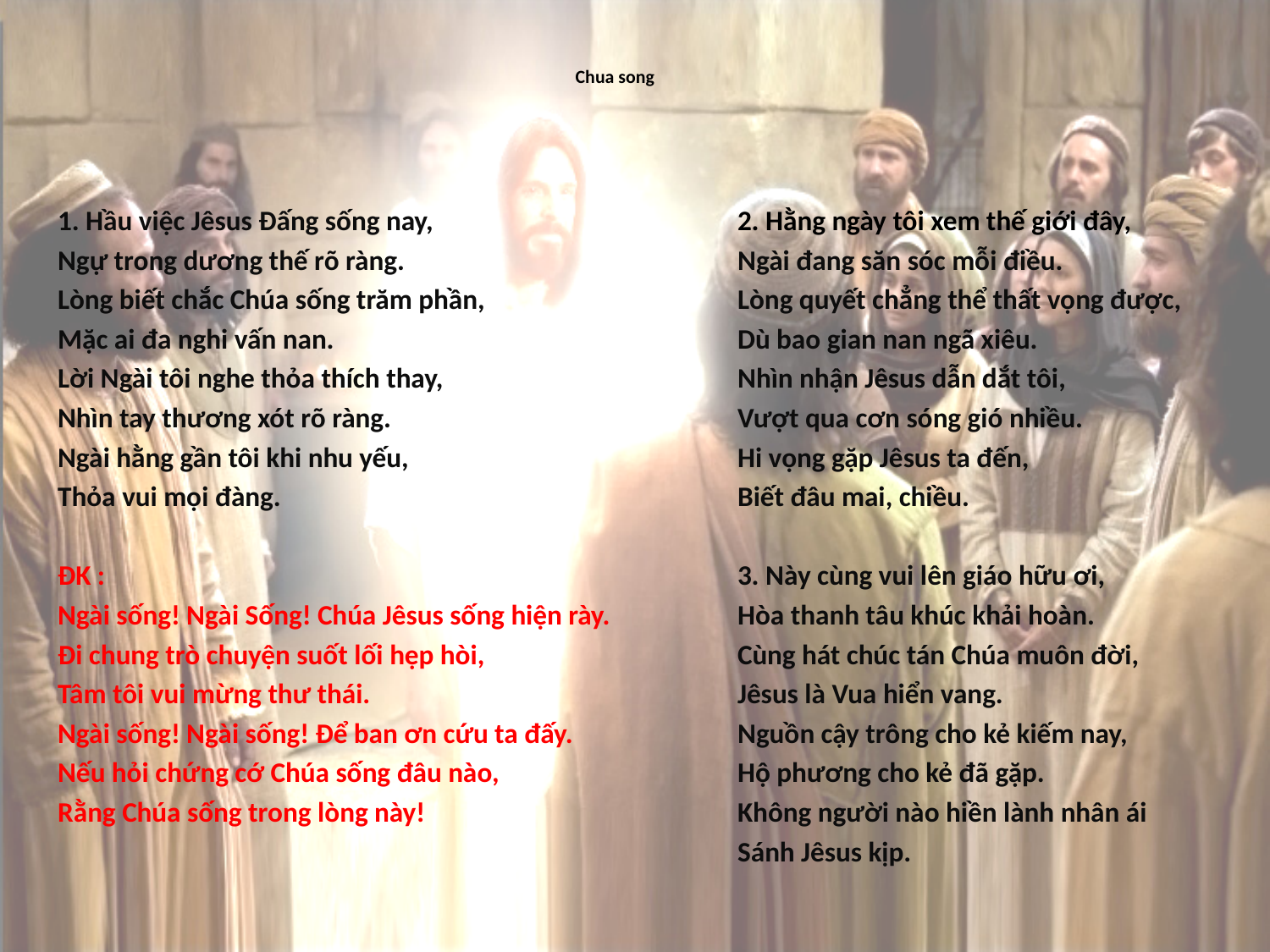

# Chua song
1. Hầu việc Jêsus Đấng sống nay,
Ngự trong dương thế rõ ràng.
Lòng biết chắc Chúa sống trăm phần,
Mặc ai đa nghi vấn nan.
Lời Ngài tôi nghe thỏa thích thay,
Nhìn tay thương xót rõ ràng.
Ngài hằng gần tôi khi nhu yếu,
Thỏa vui mọi đàng.

ĐK :
Ngài sống! Ngài Sống! Chúa Jêsus sống hiện rày.
Đi chung trò chuyện suốt lối hẹp hòi,
Tâm tôi vui mừng thư thái.
Ngài sống! Ngài sống! Để ban ơn cứu ta đấy.
Nếu hỏi chứng cớ Chúa sống đâu nào,
Rằng Chúa sống trong lòng này!

2. Hằng ngày tôi xem thế giới đây,
Ngài đang săn sóc mỗi điều.
Lòng quyết chẳng thể thất vọng được,
Dù bao gian nan ngã xiêu.
Nhìn nhận Jêsus dẫn dắt tôi,
Vượt qua cơn sóng gió nhiều.
Hi vọng gặp Jêsus ta đến,
Biết đâu mai, chiều.

3. Này cùng vui lên giáo hữu ơi,
Hòa thanh tâu khúc khải hoàn.
Cùng hát chúc tán Chúa muôn đời,
Jêsus là Vua hiển vang.
Nguồn cậy trông cho kẻ kiếm nay,
Hộ phương cho kẻ đã gặp.
Không người nào hiền lành nhân ái
Sánh Jêsus kịp.